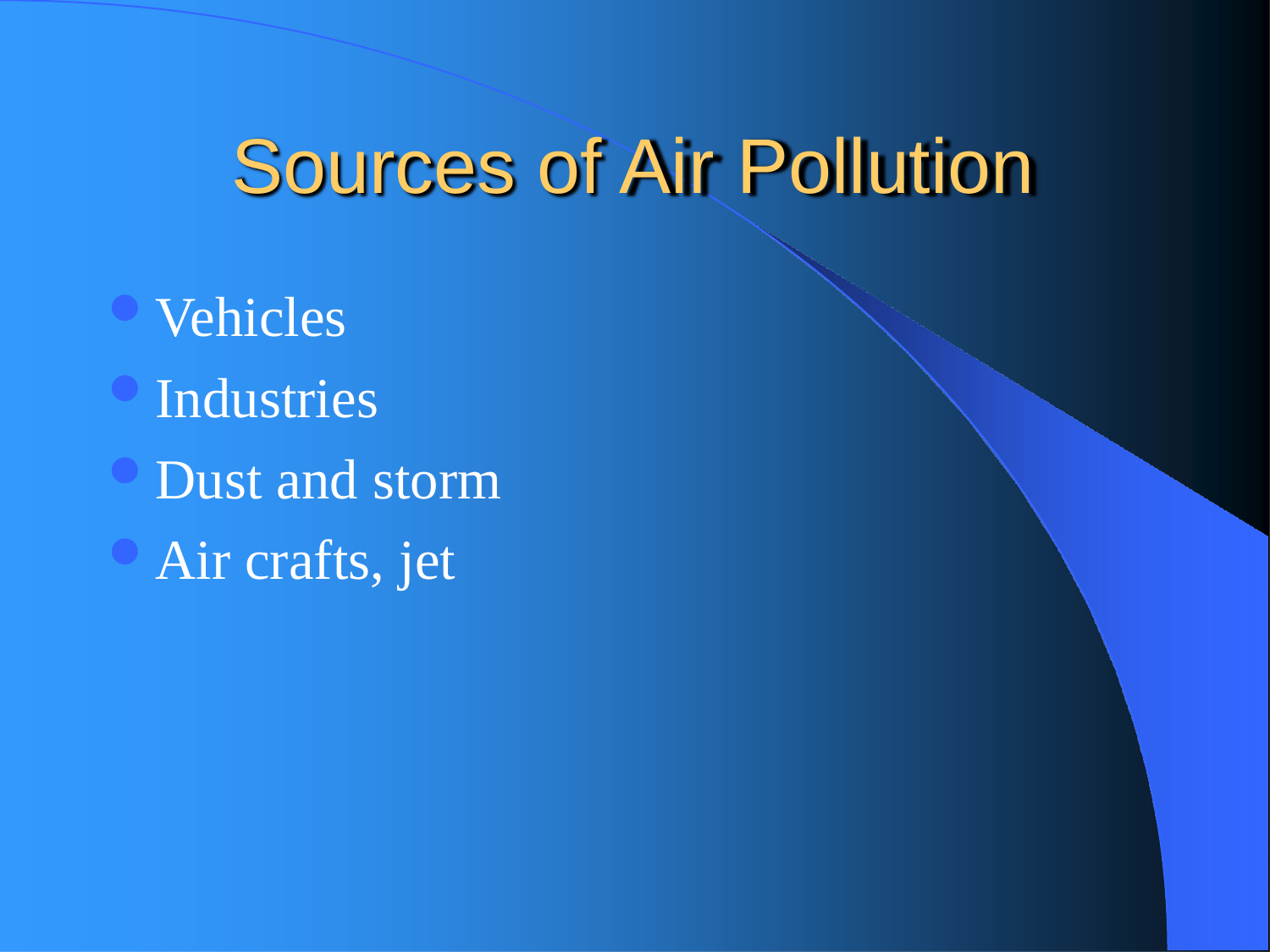

# Sources of Air Pollution

Vehicles
Industries
Dust and storm
Air crafts, jet